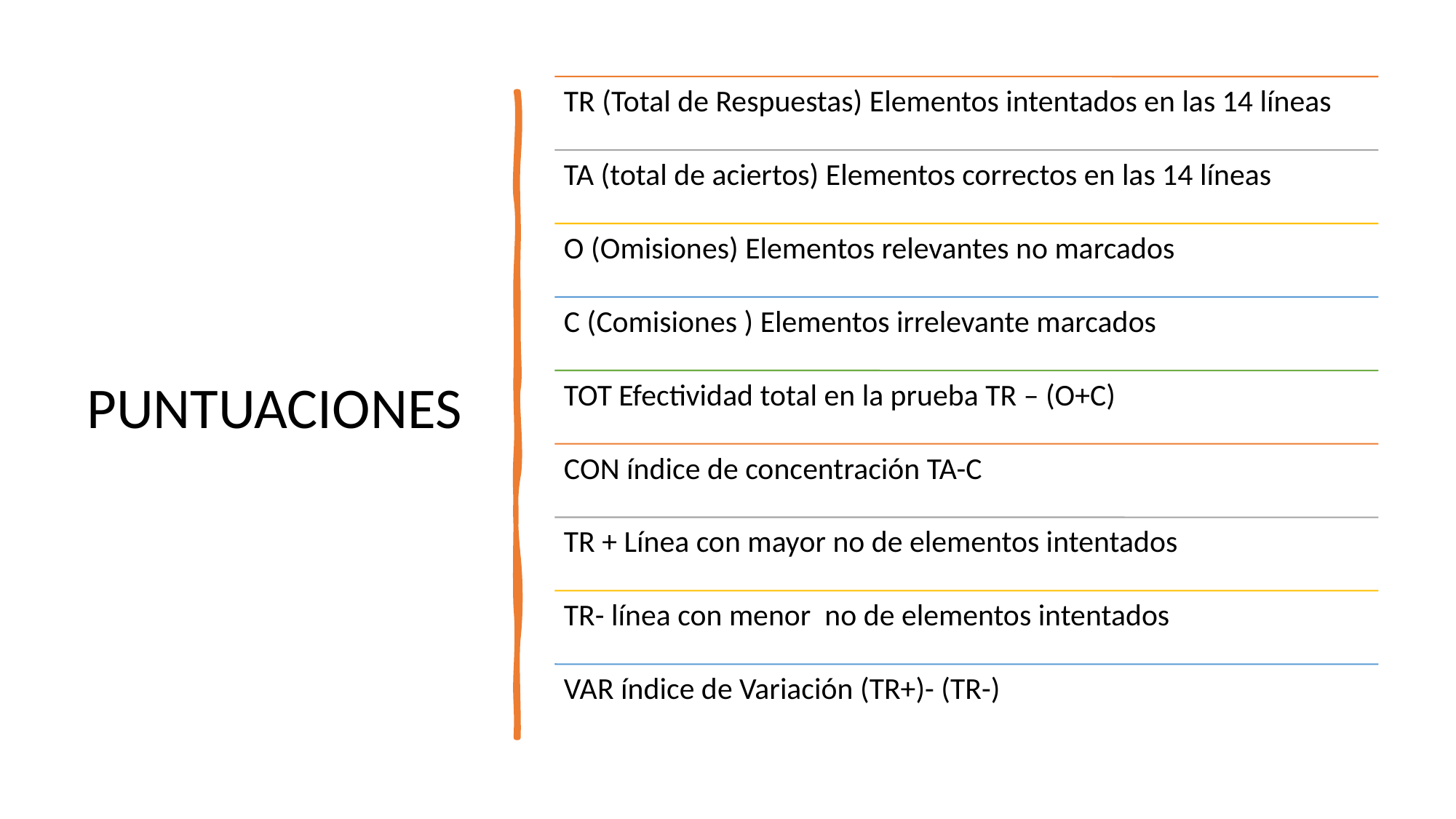

TR (Total de Respuestas) Elementos intentados en las 14 líneas
TA (total de aciertos) Elementos correctos en las 14 líneas
O (Omisiones) Elementos relevantes no marcados
C (Comisiones ) Elementos irrelevante marcados
TOT Efectividad total en la prueba TR – (O+C)
CON índice de concentración TA-C
TR + Línea con mayor no de elementos intentados
TR- línea con menor  no de elementos intentados
VAR índice de Variación (TR+)- (TR-)
# PUNTUACIONES